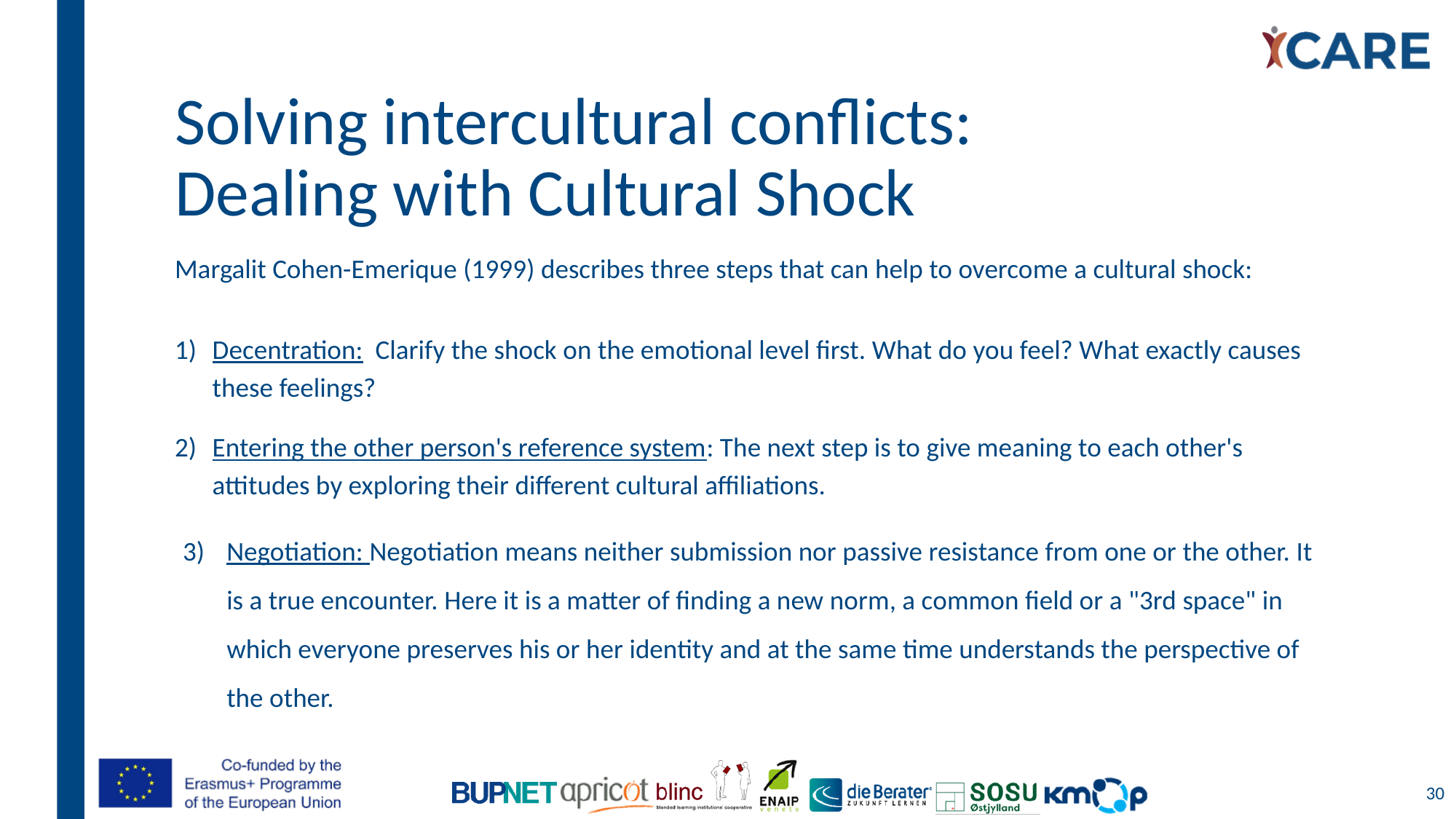

# Solving intercultural conflicts: Dealing with Cultural Shock
Margalit Cohen-Emerique (1999) describes three steps that can help to overcome a cultural shock:

Decentration:  Clarify the shock on the emotional level first. What do you feel? What exactly causes these feelings?
Entering the other person's reference system: The next step is to give meaning to each other's attitudes by exploring their different cultural affiliations.
Negotiation: Negotiation means neither submission nor passive resistance from one or the other. It is a true encounter. Here it is a matter of finding a new norm, a common field or a "3rd space" in which everyone preserves his or her identity and at the same time understands the perspective of the other.

30